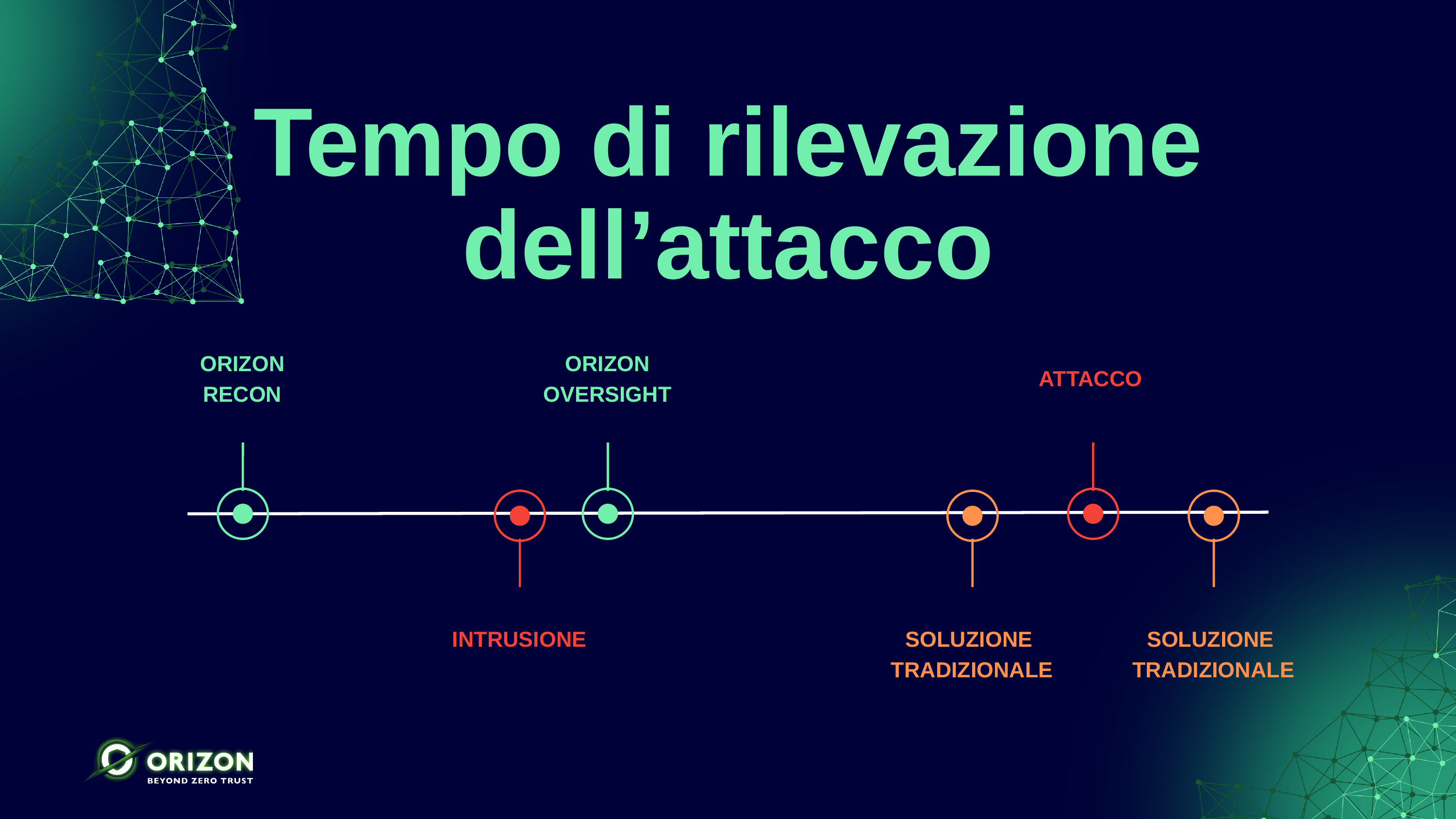

Tempo di rilevazione dell’attacco
ORIZON
RECON
ORIZON
OVERSIGHT
ATTACCO

INTRUSIONE
SOLUZIONE
TRADIZIONALE
SOLUZIONE
TRADIZIONALE